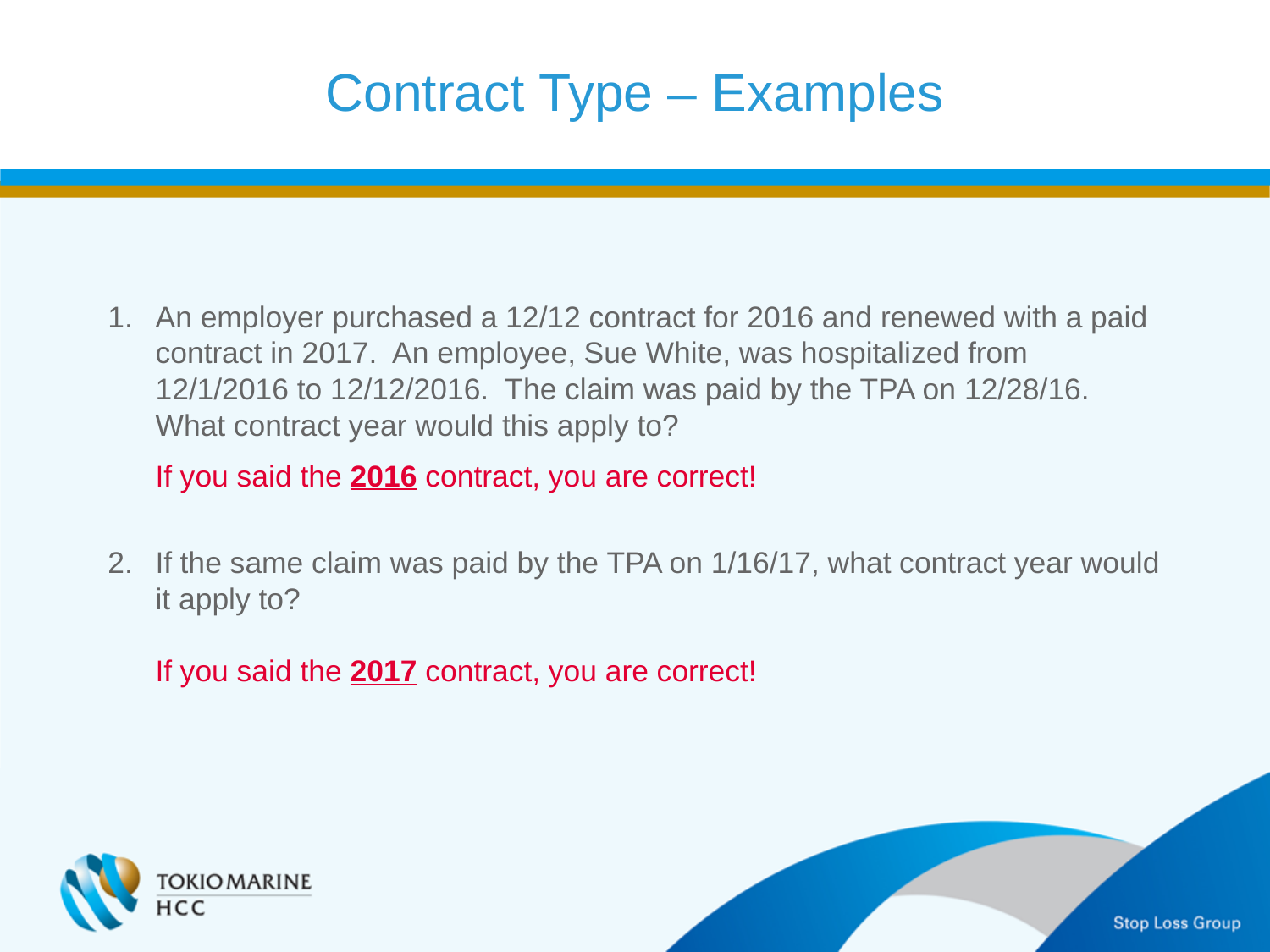

Contract Type – Examples
An employer purchased a 12/12 contract for 2016 and renewed with a paid contract in 2017.  An employee, Sue White, was hospitalized from 12/1/2016 to 12/12/2016.  The claim was paid by the TPA on 12/28/16.  What contract year would this apply to?
	If you said the 2016 contract, you are correct!

If the same claim was paid by the TPA on 1/16/17, what contract year would it apply to?

	If you said the 2017 contract, you are correct!